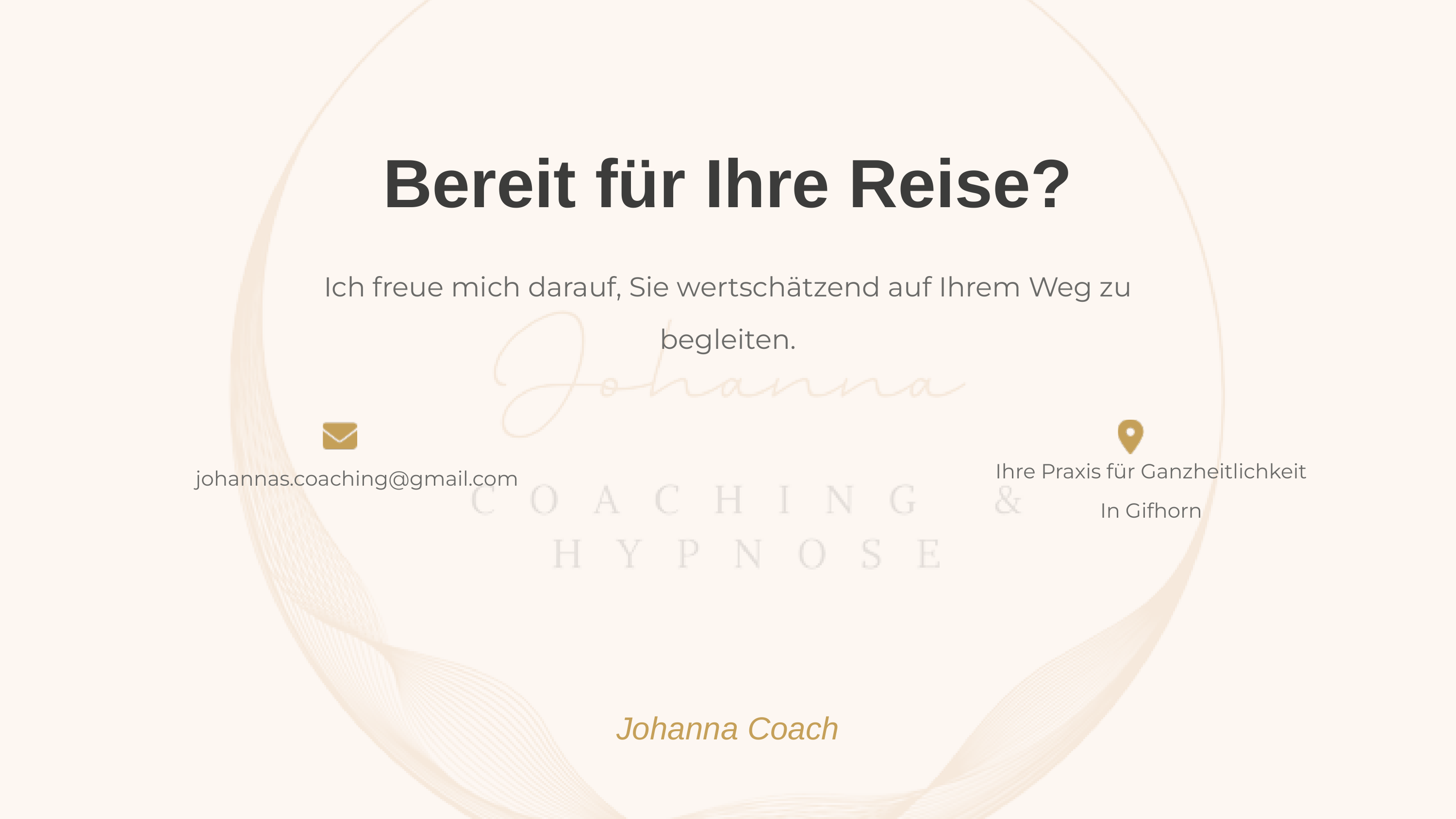

Bereit für Ihre Reise?
Ich freue mich darauf, Sie wertschätzend auf Ihrem Weg zu begleiten.

Ihre Praxis für Ganzheitlichkeit
In Gifhorn
johannas.coaching@gmail.com
Johanna Coach